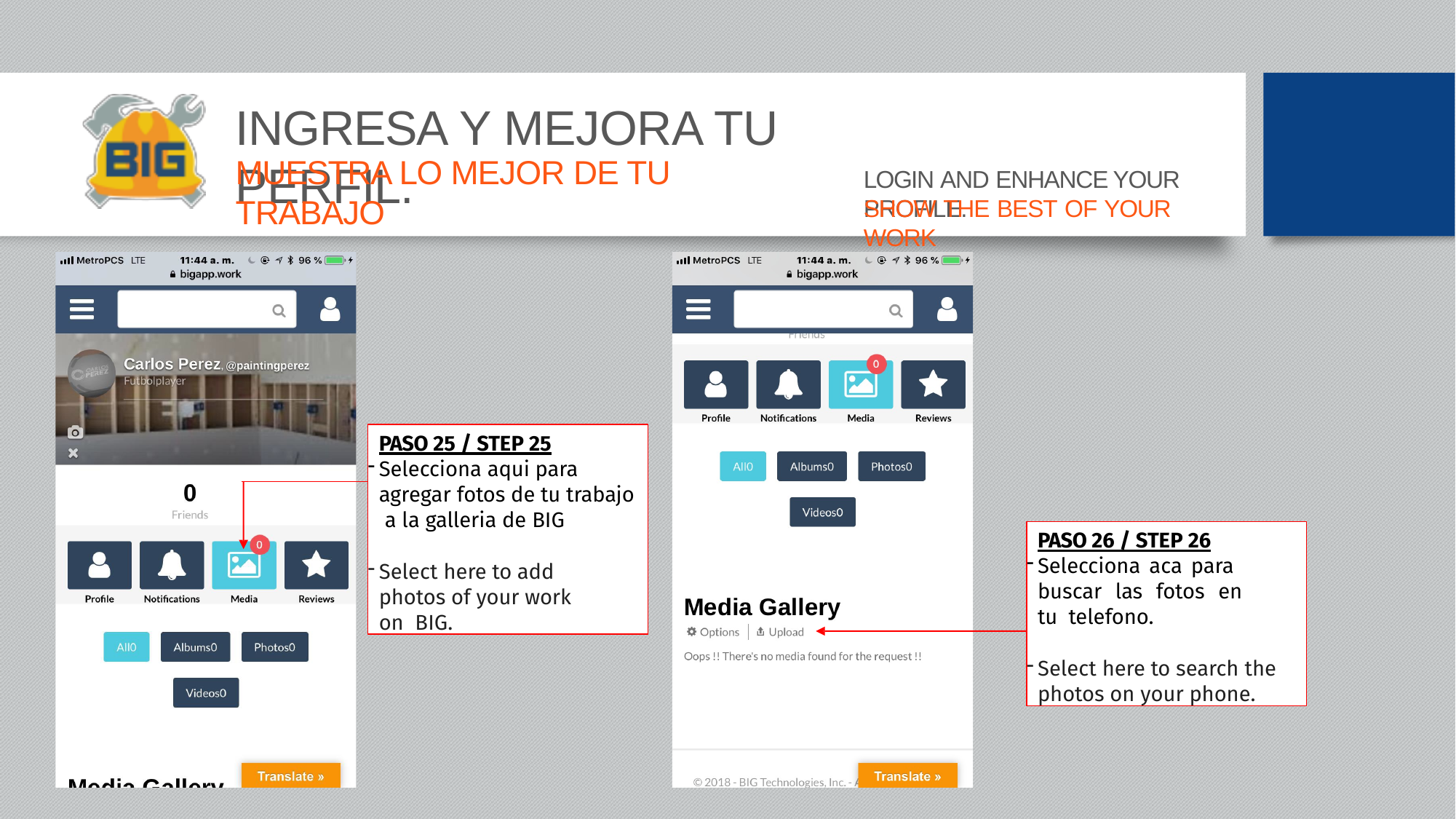

# INGRESA Y MEJORA TU PERFIL.
MUESTRA LO MEJOR DE TU TRABAJO
LOGIN AND ENHANCE YOUR PROFILE.
SHOW THE BEST OF YOUR WORK

PASO 25 / STEP 25
Selecciona aqui para  agregar fotos de tu trabajo  a la galleria de BIG

Select here to add  photos of your work on  BIG.

PASO 26 / STEP 26
Selecciona aca para  buscar las fotos en tu  telefono.

Select here to search the  photos on your phone.